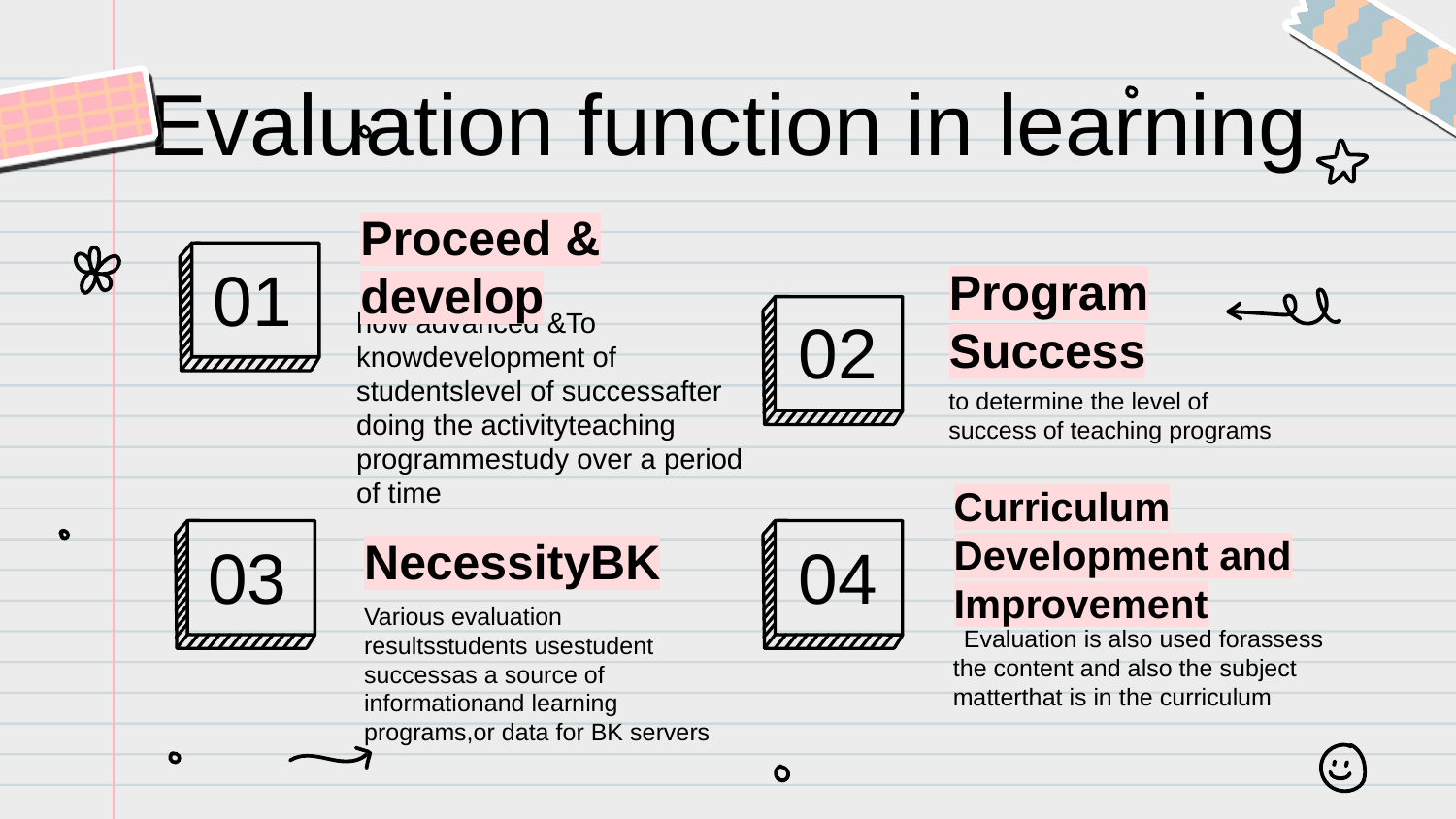

# Evaluation function in learning
01
Proceed & develop

02

Program Success
how advanced &To knowdevelopment of studentslevel of successafter doing the activityteaching programmestudy over a period of time
to determine the level of success of teaching programs
03
04

Curriculum Development and Improvement
NecessityBK
         Evaluation is also used forassess the content and also the subject matterthat is in the curriculum
Various evaluation resultsstudents usestudent successas a source of informationand learning programs,or data for BK servers